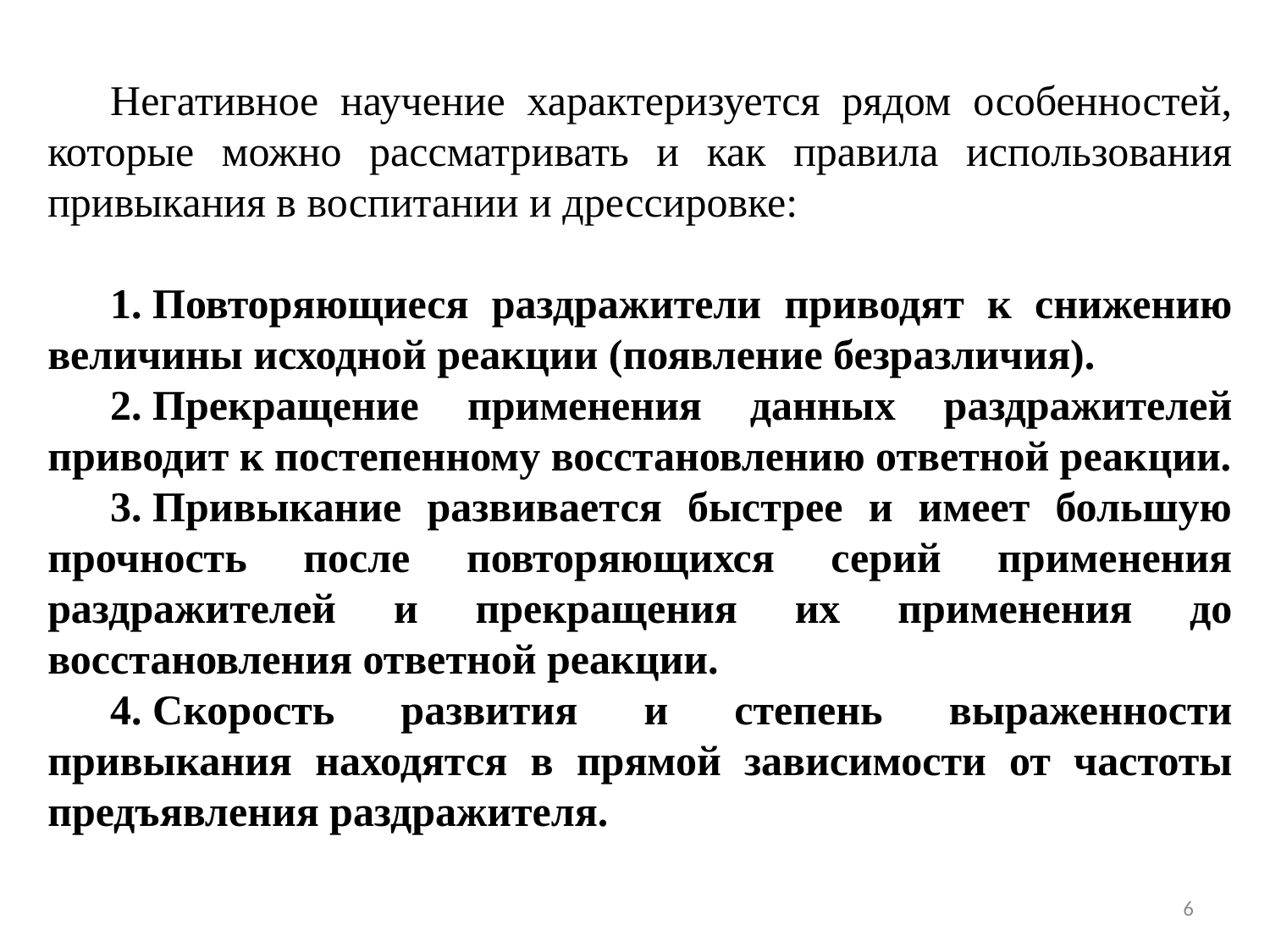

Негативное научение характеризуется рядом особенностей, которые можно рассматривать и как правила использования привыкания в воспитании и дрессировке:

1. Повторяющиеся раздражители приводят к снижению величины исходной реакции (появление безразличия).
2. Прекращение применения данных раздражителей приводит к постепенному восстановлению ответной реакции.
3. Привыкание развивается быстрее и имеет большую прочность после повторяющихся серий применения раздражителей и прекращения их применения до восстановления ответной реакции.
4. Скорость развития и степень выраженности привыкания находятся в прямой зависимости от частоты предъявления раздражителя.
6